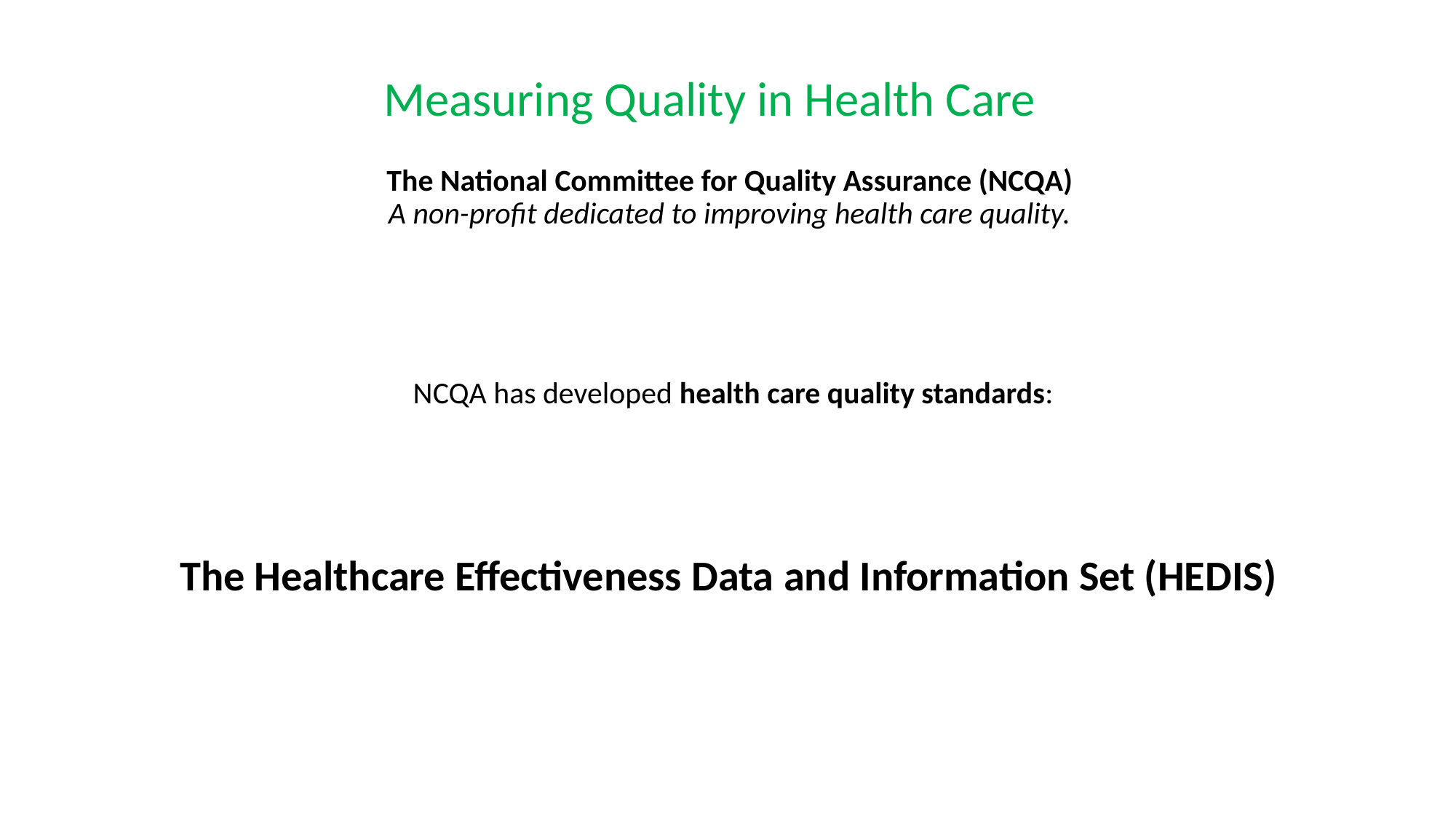

# Measuring Quality in Health Care
The National Committee for Quality Assurance (NCQA)
A non-profit dedicated to improving health care quality.

NCQA has developed health care quality standards:

The Healthcare Effectiveness Data and Information Set (HEDIS)